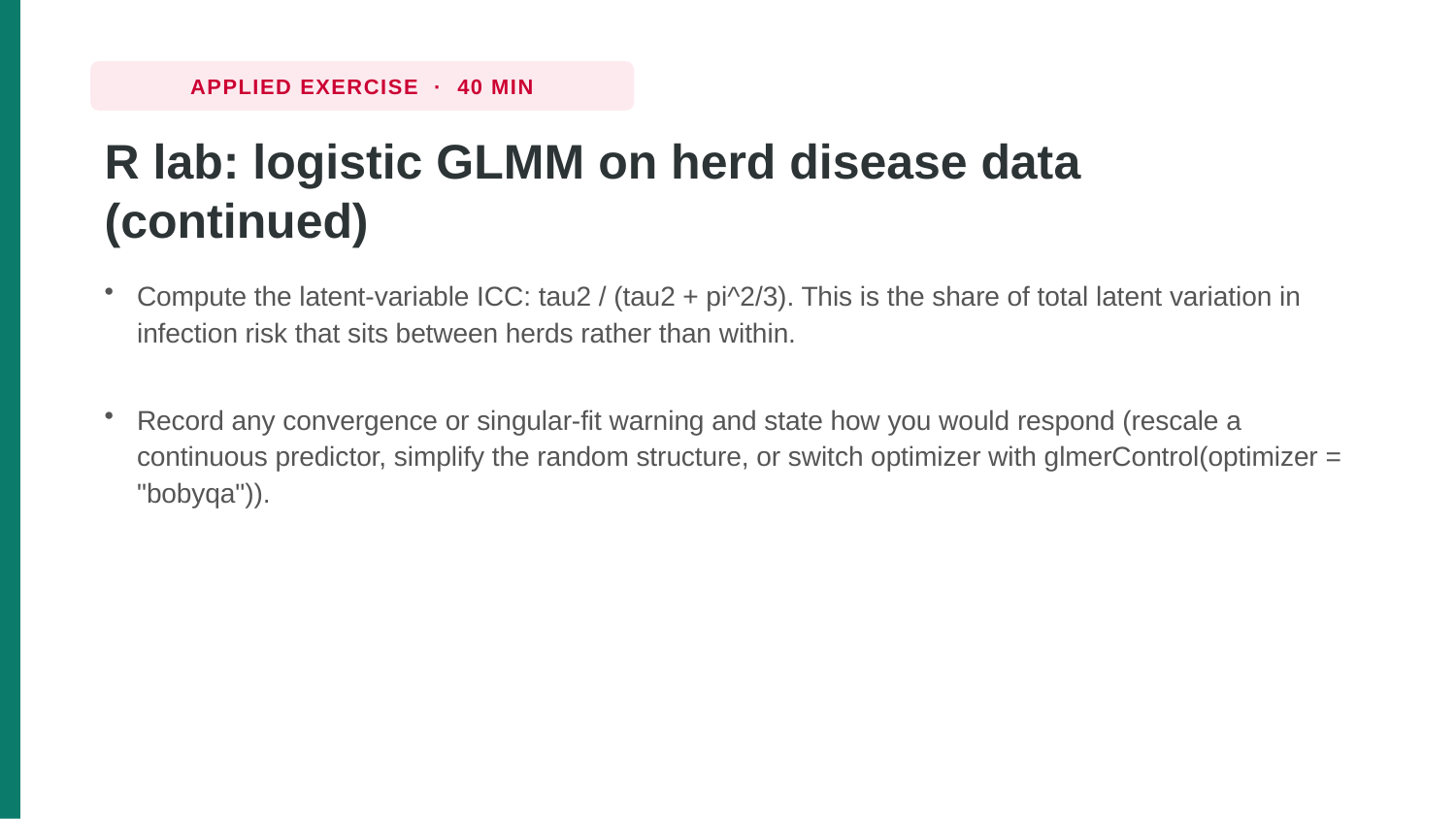

APPLIED EXERCISE  ·  40 MIN
R lab: logistic GLMM on herd disease data  (continued)
Compute the latent-variable ICC: tau2 / (tau2 + pi^2/3). This is the share of total latent variation in infection risk that sits between herds rather than within.
Record any convergence or singular-fit warning and state how you would respond (rescale a continuous predictor, simplify the random structure, or switch optimizer with glmerControl(optimizer = "bobyqa")).